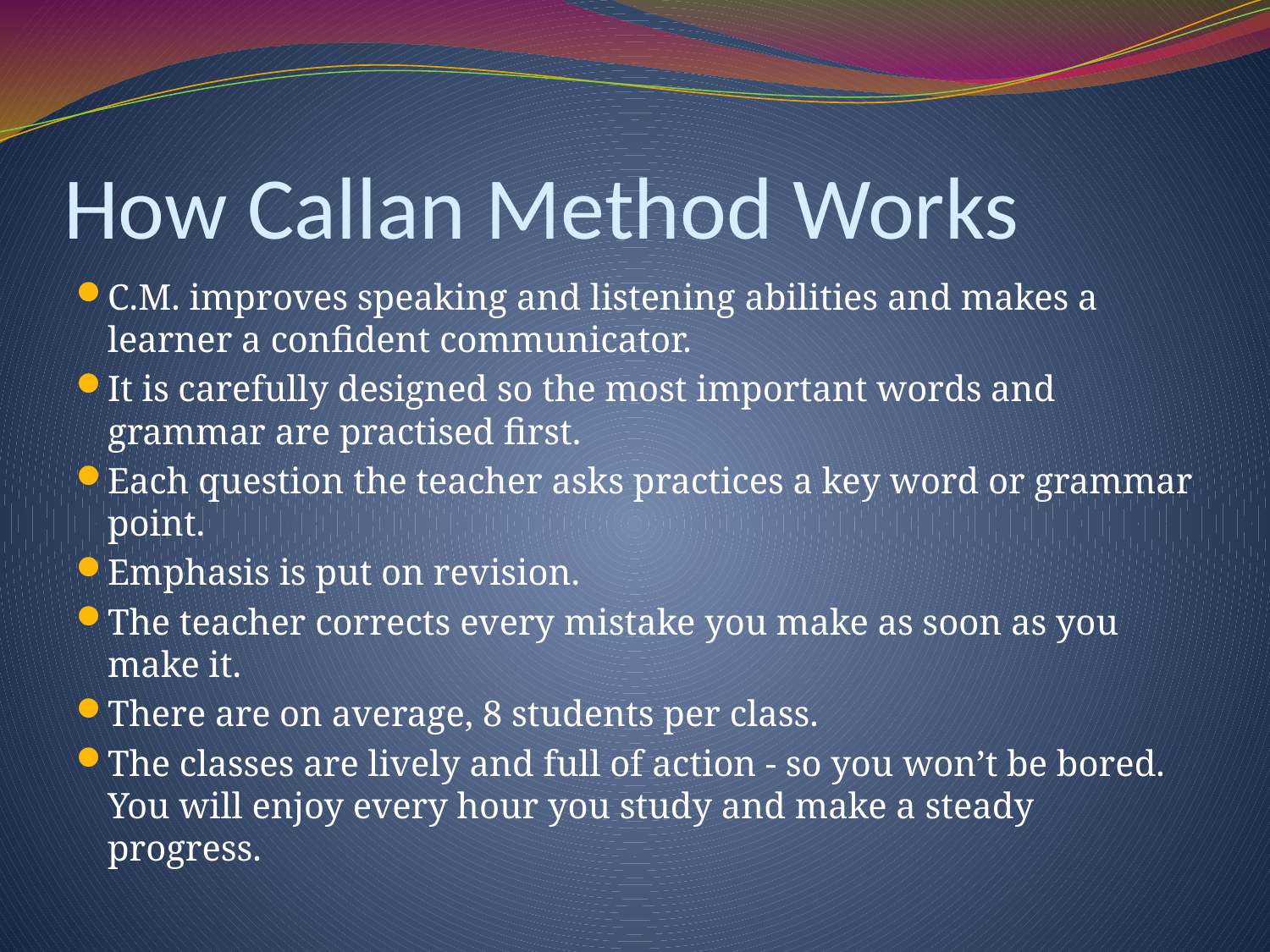

# How Callan Method Works
C.M. improves speaking and listening abilities and makes a learner a confident communicator.
It is carefully designed so the most important words and grammar are practised first.
Each question the teacher asks practices a key word or grammar point.
Emphasis is put on revision.
The teacher corrects every mistake you make as soon as you make it.
There are on average, 8 students per class.
The classes are lively and full of action - so you won’t be bored. You will enjoy every hour you study and make a steady progress.